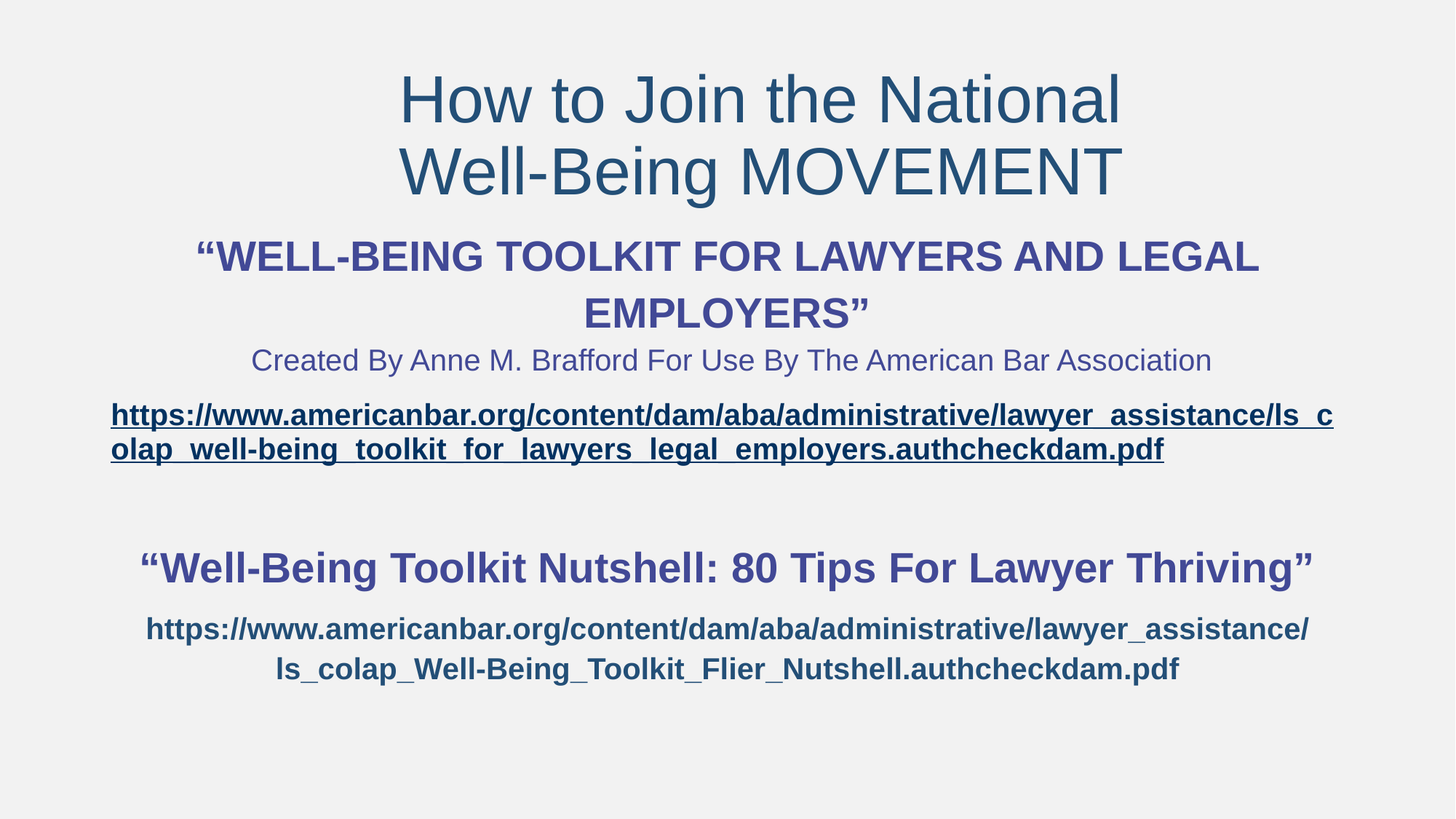

# How to Join the National Well-Being MOVEMENT
“WELL-BEING TOOLKIT FOR LAWYERS AND LEGAL EMPLOYERS”
 Created By Anne M. Brafford For Use By The American Bar Association
https://www.americanbar.org/content/dam/aba/administrative/lawyer_assistance/ls_colap_well-being_toolkit_for_lawyers_legal_employers.authcheckdam.pdf

“Well-Being Toolkit Nutshell: 80 Tips For Lawyer Thriving”
https://www.americanbar.org/content/dam/aba/administrative/lawyer_assistance/ls_colap_Well-Being_Toolkit_Flier_Nutshell.authcheckdam.pdf